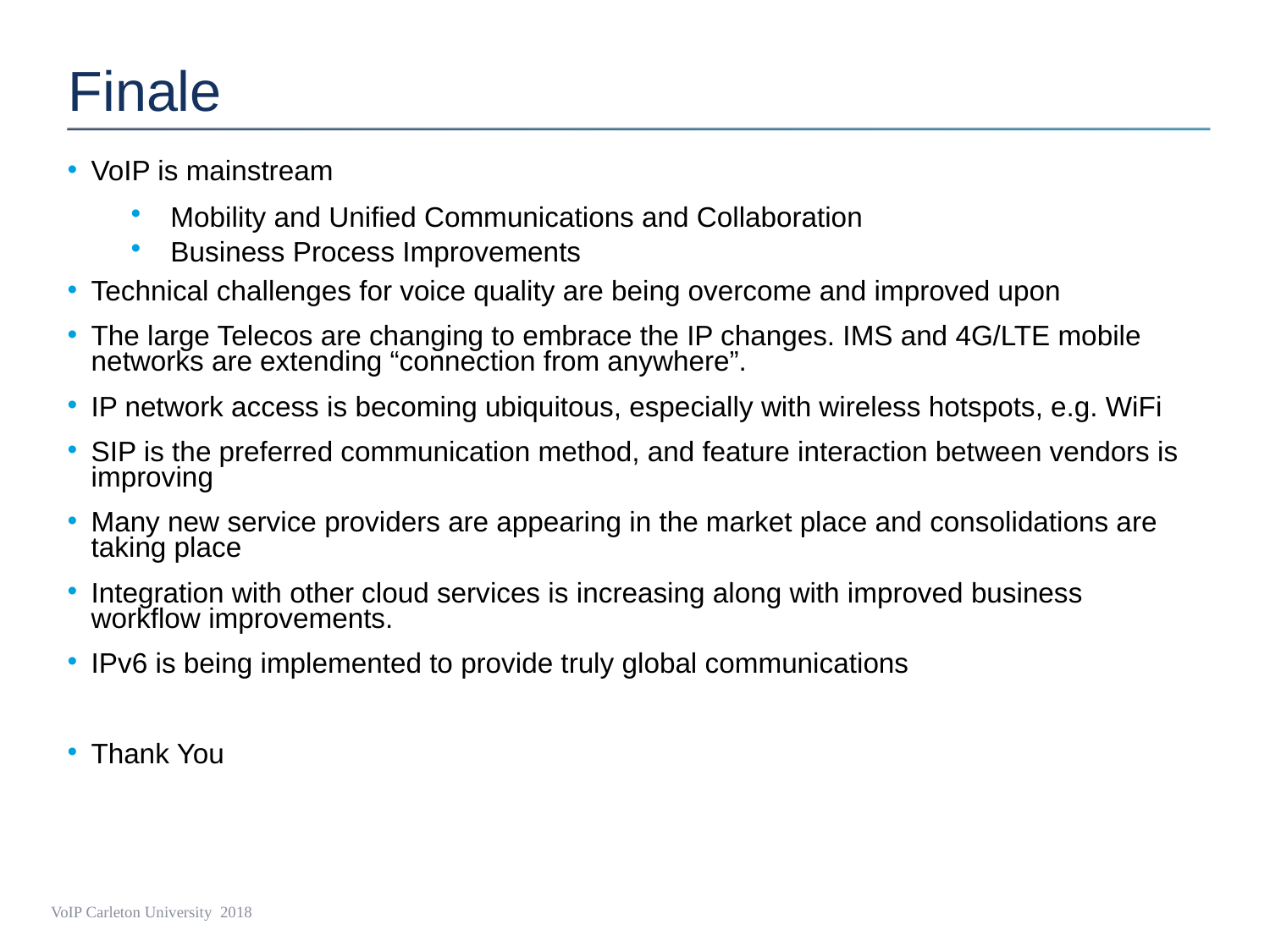

# Finale
VoIP is mainstream
Mobility and Unified Communications and Collaboration
Business Process Improvements
Technical challenges for voice quality are being overcome and improved upon
The large Telecos are changing to embrace the IP changes. IMS and 4G/LTE mobile networks are extending “connection from anywhere”.
IP network access is becoming ubiquitous, especially with wireless hotspots, e.g. WiFi
SIP is the preferred communication method, and feature interaction between vendors is improving
Many new service providers are appearing in the market place and consolidations are taking place
Integration with other cloud services is increasing along with improved business workflow improvements.
IPv6 is being implemented to provide truly global communications

Thank You